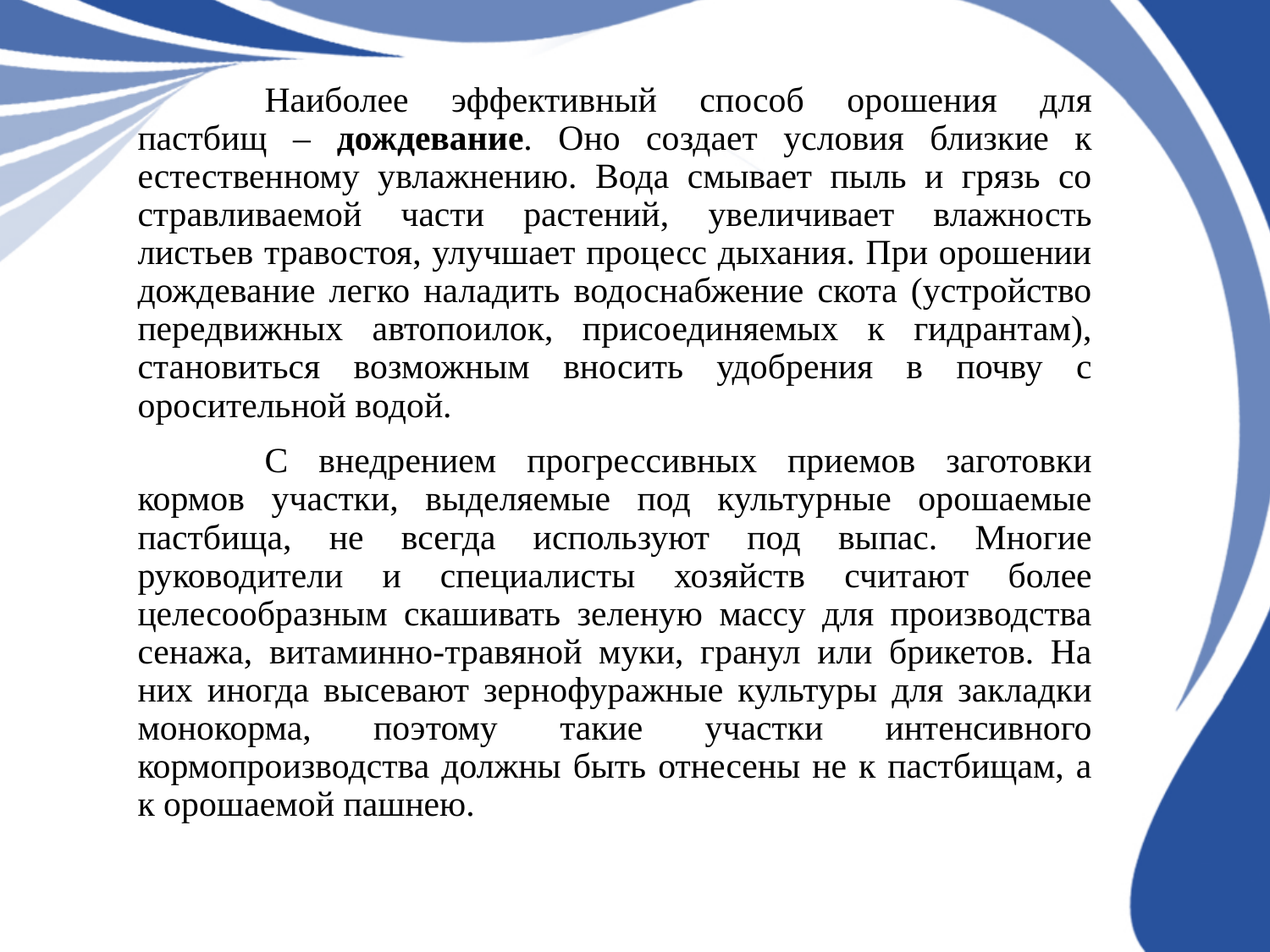

Наиболее эффективный способ орошения для пастбищ – дождевание. Оно создает условия близкие к естественному увлажнению. Вода смывает пыль и грязь со стравливаемой части растений, увеличивает влажность листьев травостоя, улучшает процесс дыхания. При орошении дождевание легко наладить водоснабжение скота (устройство передвижных автопоилок, присоединяемых к гидрантам), становиться возможным вносить удобрения в почву с оросительной водой.
	С внедрением прогрессивных приемов заготовки кормов участки, выделяемые под культурные орошаемые пастбища, не всегда используют под выпас. Многие руководители и специалисты хозяйств считают более целесообразным скашивать зеленую массу для производства сенажа, витаминно-травяной муки, гранул или брикетов. На них иногда высевают зернофуражные культуры для закладки монокорма, поэтому такие участки интенсивного кормопроизводства должны быть отнесены не к пастбищам, а к орошаемой пашнею.